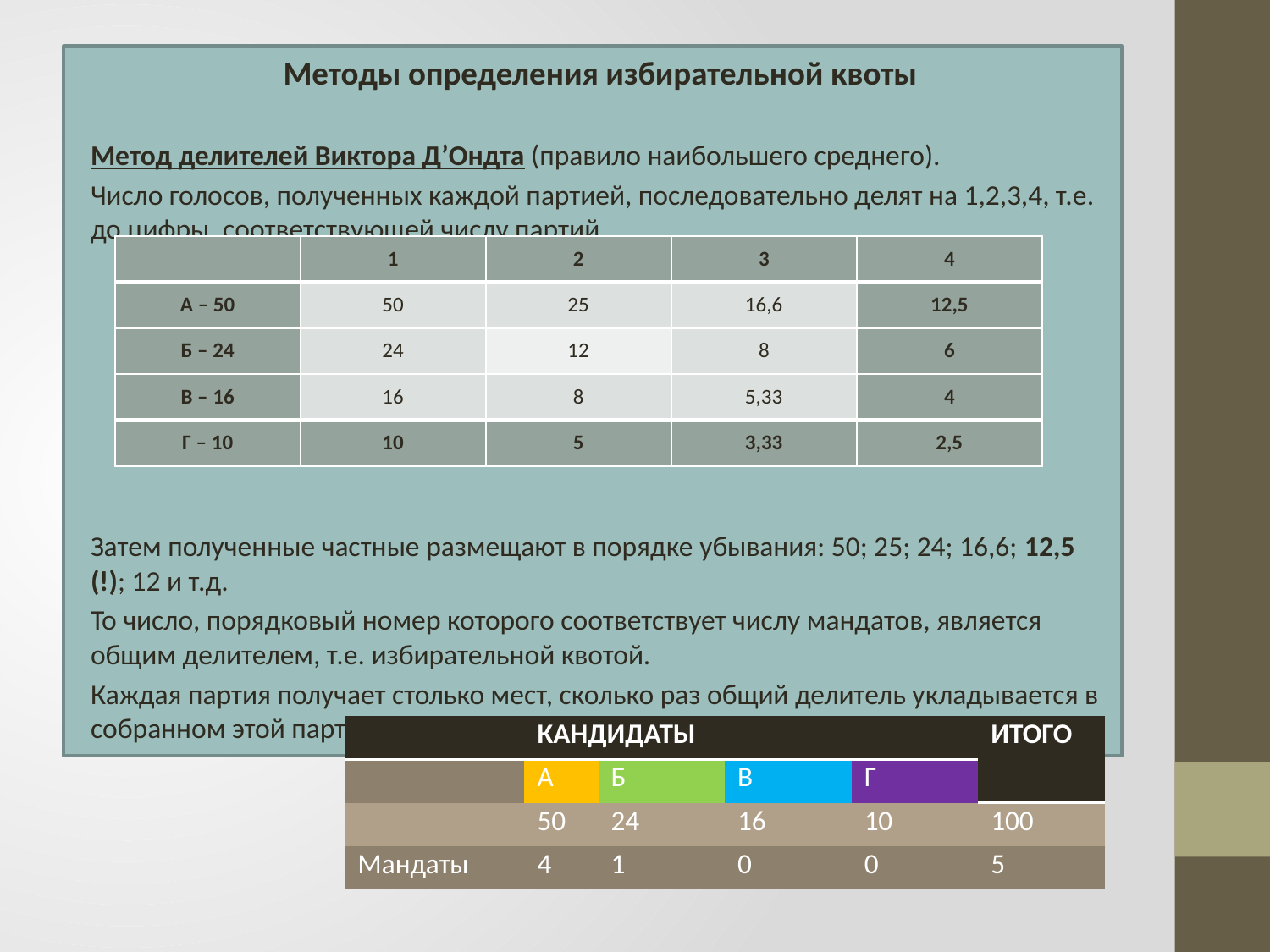

Методы определения избирательной квоты

Метод делителей Виктора Д’Ондта (правило наибольшего среднего).
Число голосов, полученных каждой партией, последовательно делят на 1,2,3,4, т.е. до цифры, соответствующей числу партий.

Затем полученные частные размещают в порядке убывания: 50; 25; 24; 16,6; 12,5 (!); 12 и т.д.
То число, порядковый номер которого соответствует числу мандатов, является общим делителем, т.е. избирательной квотой.
Каждая партия получает столько мест, сколько раз общий делитель укладывается в собранном этой партией числе голосов.

|  | 1 | 2 | 3 | 4 |
| --- | --- | --- | --- | --- |
| А – 50 | 50 | 25 | 16,6 | 12,5 |
| Б – 24 | 24 | 12 | 8 | 6 |
| В – 16 | 16 | 8 | 5,33 | 4 |
| Г – 10 | 10 | 5 | 3,33 | 2,5 |
|  | КАНДИДАТЫ |  |  |  | ИТОГО |
| --- | --- | --- | --- | --- | --- |
|  | А | Б | В | Г |  |
|  | 50 | 24 | 16 | 10 | 100 |
| Мандаты | 4 | 1 | 0 | 0 | 5 |